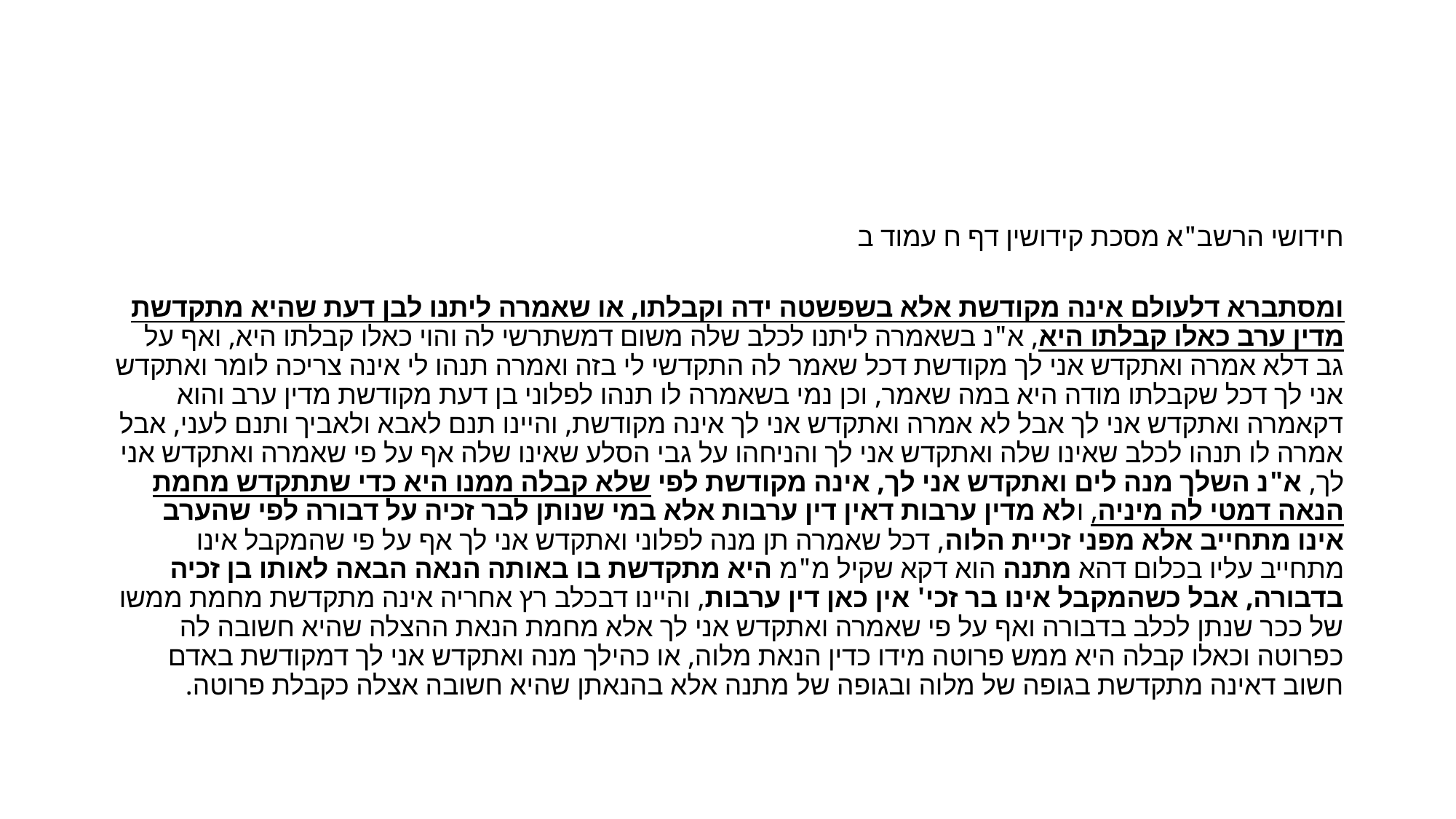

#
חידושי הרשב"א מסכת קידושין דף ח עמוד ב
ומסתברא דלעולם אינה מקודשת אלא בשפשטה ידה וקבלתו, או שאמרה ליתנו לבן דעת שהיא מתקדשת מדין ערב כאלו קבלתו היא, א"נ בשאמרה ליתנו לכלב שלה משום דמשתרשי לה והוי כאלו קבלתו היא, ואף על גב דלא אמרה ואתקדש אני לך מקודשת דכל שאמר לה התקדשי לי בזה ואמרה תנהו לי אינה צריכה לומר ואתקדש אני לך דכל שקבלתו מודה היא במה שאמר, וכן נמי בשאמרה לו תנהו לפלוני בן דעת מקודשת מדין ערב והוא דקאמרה ואתקדש אני לך אבל לא אמרה ואתקדש אני לך אינה מקודשת, והיינו תנם לאבא ולאביך ותנם לעני, אבל אמרה לו תנהו לכלב שאינו שלה ואתקדש אני לך והניחהו על גבי הסלע שאינו שלה אף על פי שאמרה ואתקדש אני לך, א"נ השלך מנה לים ואתקדש אני לך, אינה מקודשת לפי שלא קבלה ממנו היא כדי שתתקדש מחמת הנאה דמטי לה מיניה, ולא מדין ערבות דאין דין ערבות אלא במי שנותן לבר זכיה על דבורה לפי שהערב אינו מתחייב אלא מפני זכיית הלוה, דכל שאמרה תן מנה לפלוני ואתקדש אני לך אף על פי שהמקבל אינו מתחייב עליו בכלום דהא מתנה הוא דקא שקיל מ"מ היא מתקדשת בו באותה הנאה הבאה לאותו בן זכיה בדבורה, אבל כשהמקבל אינו בר זכי' אין כאן דין ערבות, והיינו דבכלב רץ אחריה אינה מתקדשת מחמת ממשו של ככר שנתן לכלב בדבורה ואף על פי שאמרה ואתקדש אני לך אלא מחמת הנאת ההצלה שהיא חשובה לה כפרוטה וכאלו קבלה היא ממש פרוטה מידו כדין הנאת מלוה, או כהילך מנה ואתקדש אני לך דמקודשת באדם חשוב דאינה מתקדשת בגופה של מלוה ובגופה של מתנה אלא בהנאתן שהיא חשובה אצלה כקבלת פרוטה.